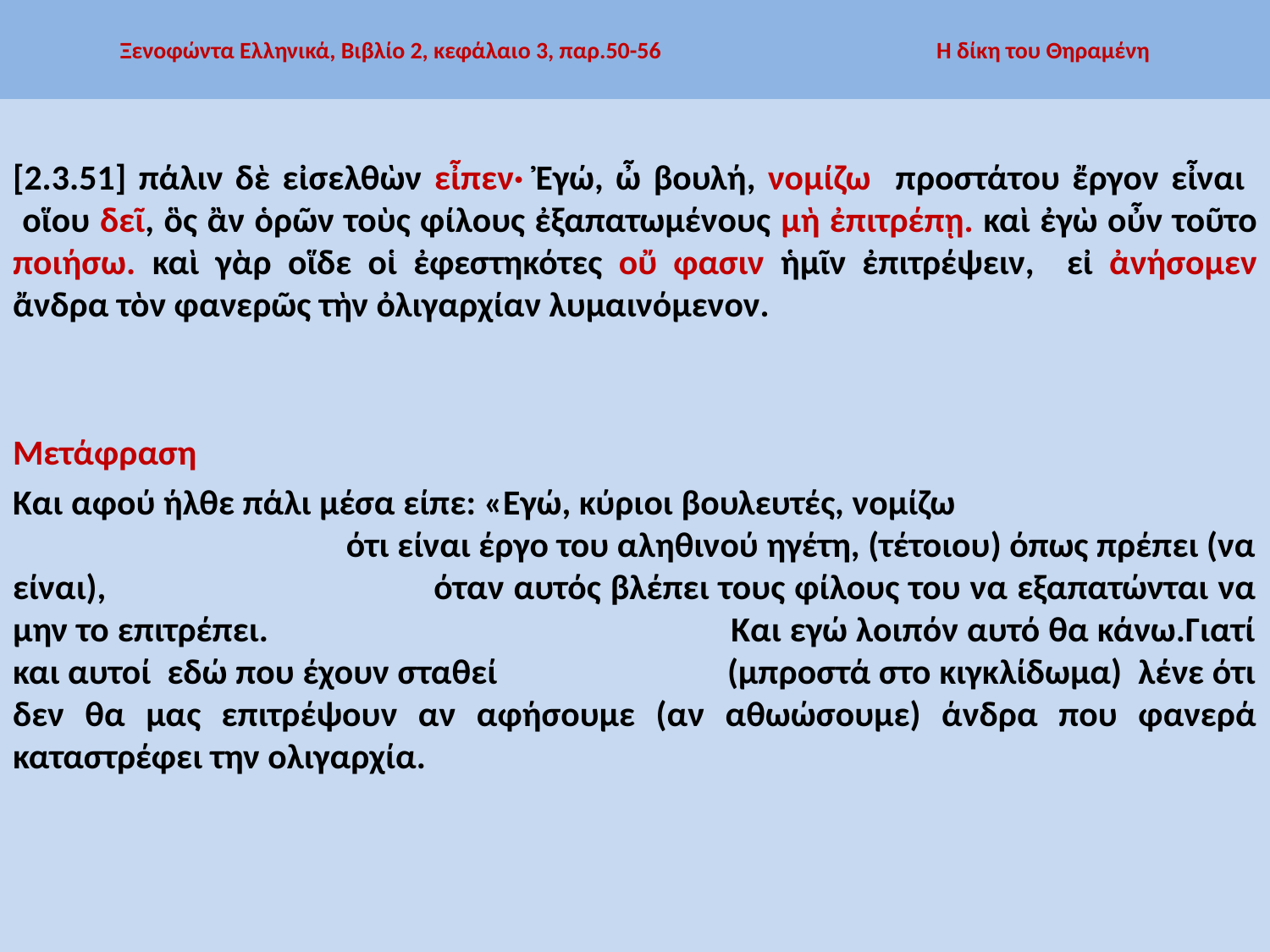

# Ξενοφώντα Ελληνικά, Βιβλίο 2, κεφάλαιο 3, παρ.50-56                                                    Η δίκη του Θηραμένη

[2.3.51] πάλιν δὲ εἰσελθὼν εἶπεν· Ἐγώ, ὦ βουλή, νομίζω  προστάτου ἔργον εἶναι
 οἵου δεῖ, ὃς ἂν ὁρῶν τοὺς φίλους ἐξαπατωμένους μὴ ἐπιτρέπῃ. καὶ ἐγὼ οὖν τοῦτο ποιήσω. καὶ γὰρ οἵδε οἱ ἐφεστηκότες οὔ φασιν ἡμῖν ἐπιτρέψειν,  εἰ ἀνήσομεν ἄνδρα τὸν φανερῶς τὴν ὀλιγαρχίαν λυμαινόμενον.

Μετάφραση
Και αφού ήλθε πάλι μέσα είπε: «Εγώ, κύριοι βουλευτές, νομίζω                                                                               ότι είναι έργο του αληθινού ηγέτη, (τέτοιου) όπως πρέπει (να είναι),                                   όταν αυτός βλέπει τους φίλους του να εξαπατώνται να μην το επιτρέπει.                                                      Και εγώ λοιπόν αυτό θα κάνω.Γιατί και αυτοί  εδώ που έχουν σταθεί                            (μπροστά στο κιγκλίδωμα)  λένε ότι δεν θα μας επιτρέψουν αν αφήσουμε (αν αθωώσουμε) άνδρα που φανερά καταστρέφει την ολιγαρχία.